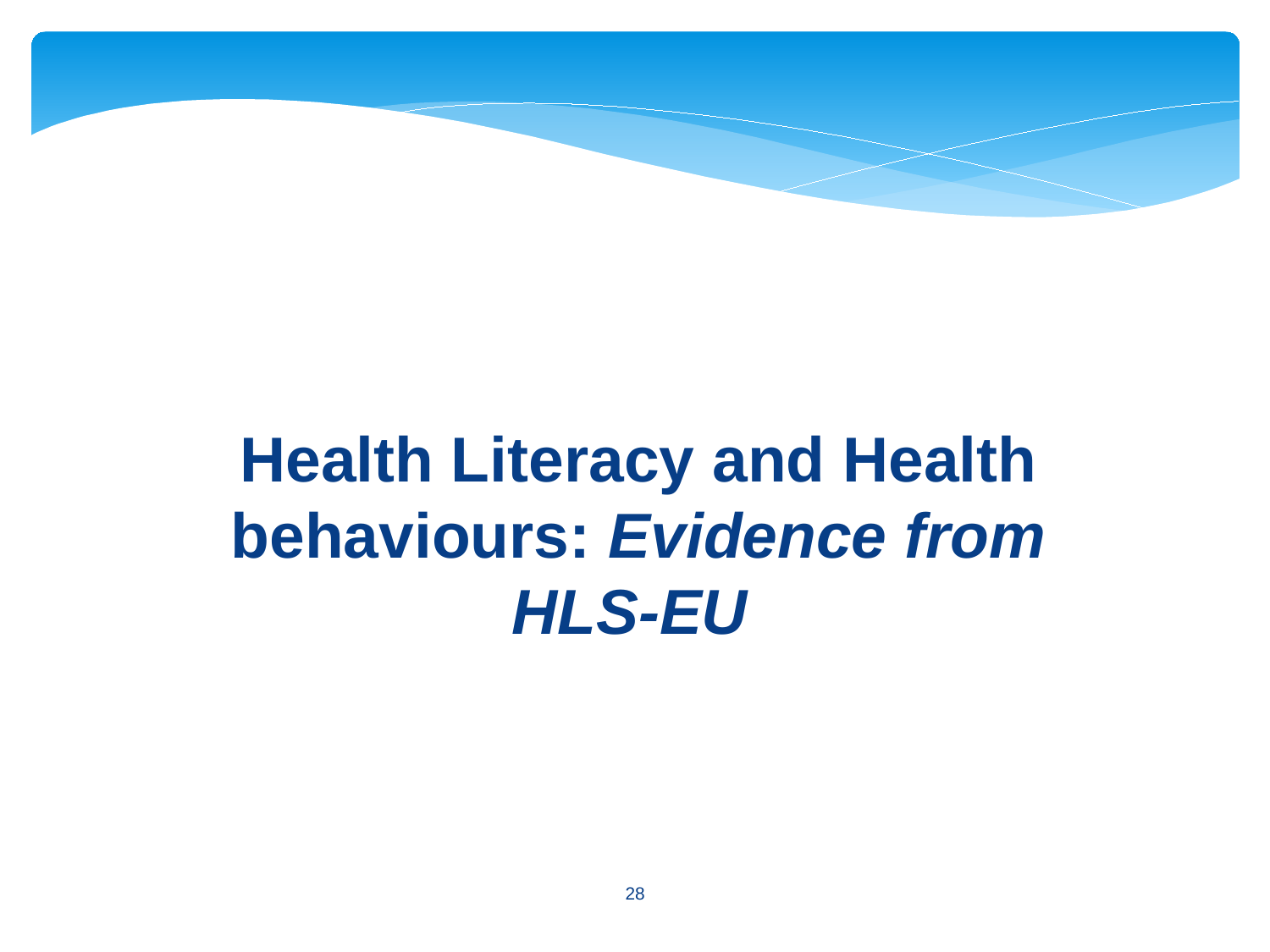

Health Literacy and Health behaviours: Evidence from HLS-EU
28